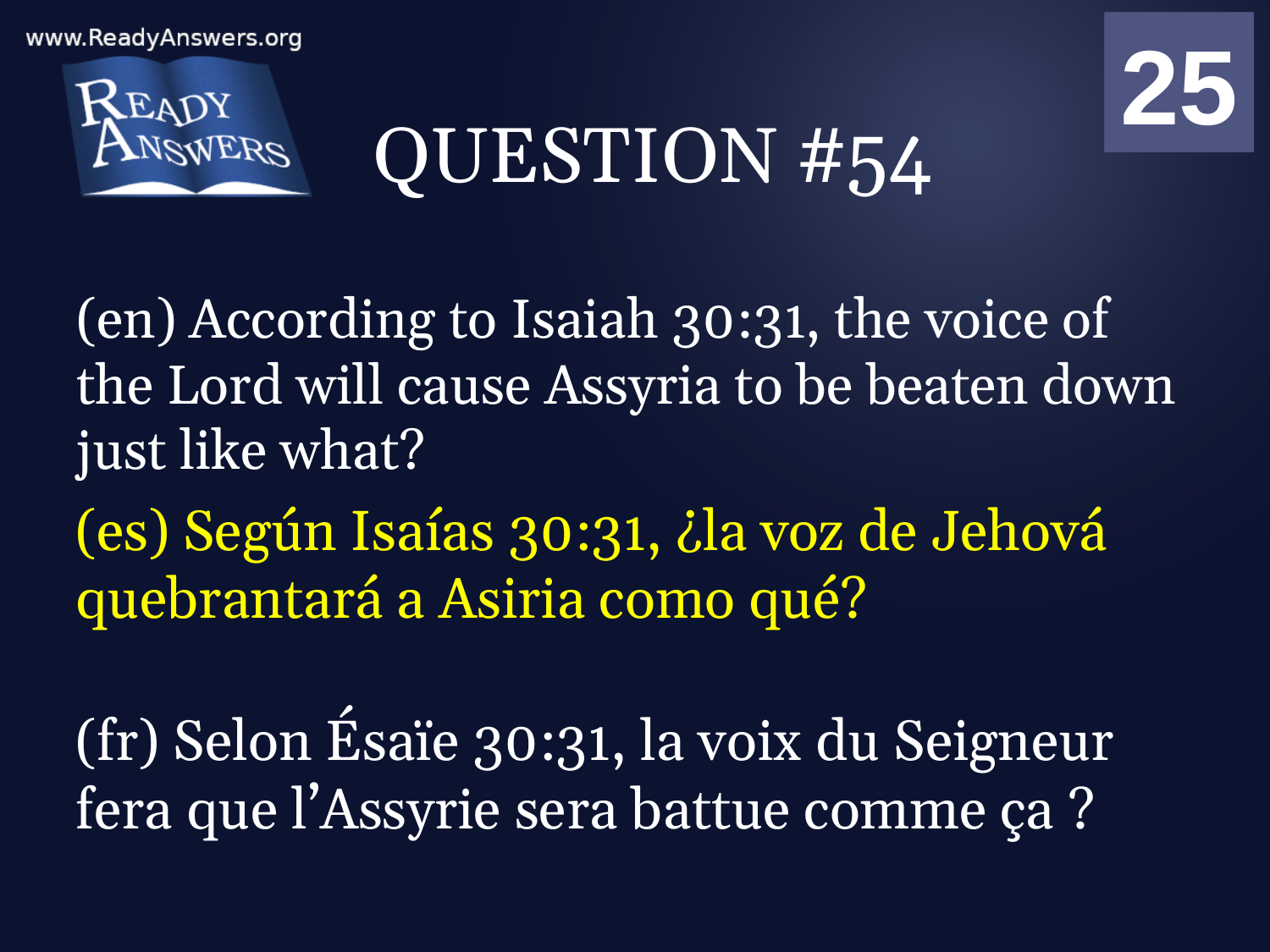

01
02
03
04
05
06
07
08
09
10
11
12
13
14
15
16
17
18
19
20
21
22
23
24
25
00
# QUESTION #54
(en) According to Isaiah 30:31, the voice of the Lord will cause Assyria to be beaten down just like what?
(es) Según Isaías 30:31, ¿la voz de Jehová quebrantará a Asiria como qué?
(fr) Selon Ésaïe 30:31, la voix du Seigneur fera que l’Assyrie sera battue comme ça ?